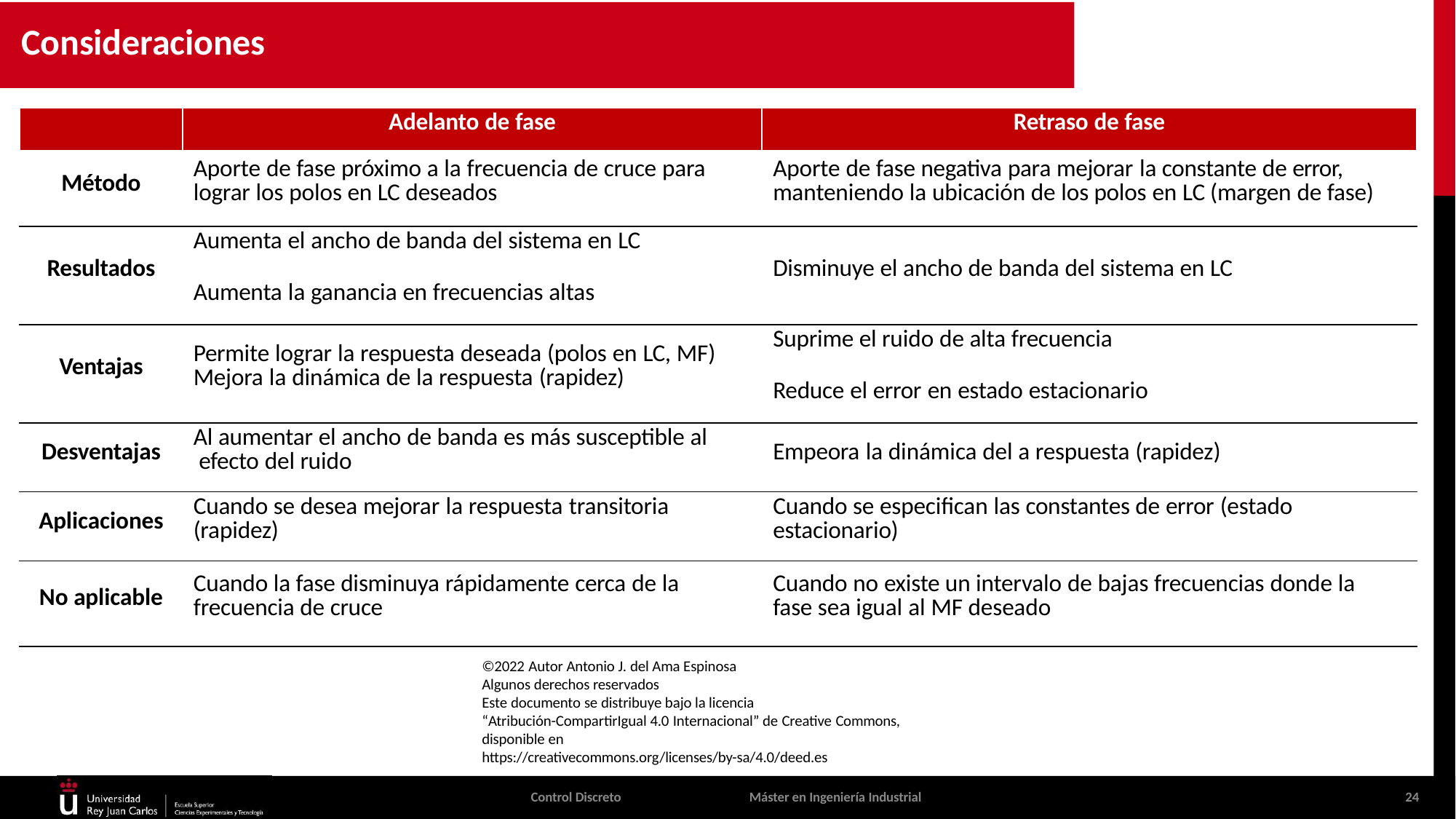

# Consideraciones
|  | Adelanto de fase | Retraso de fase |
| --- | --- | --- |
| Método | Aporte de fase próximo a la frecuencia de cruce para lograr los polos en LC deseados | Aporte de fase negativa para mejorar la constante de error, manteniendo la ubicación de los polos en LC (margen de fase) |
| Resultados | Aumenta el ancho de banda del sistema en LC Aumenta la ganancia en frecuencias altas | Disminuye el ancho de banda del sistema en LC |
| Ventajas | Permite lograr la respuesta deseada (polos en LC, MF) Mejora la dinámica de la respuesta (rapidez) | Suprime el ruido de alta frecuencia Reduce el error en estado estacionario |
| Desventajas | Al aumentar el ancho de banda es más susceptible al efecto del ruido | Empeora la dinámica del a respuesta (rapidez) |
| Aplicaciones | Cuando se desea mejorar la respuesta transitoria (rapidez) | Cuando se especifican las constantes de error (estado estacionario) |
| No aplicable | Cuando la fase disminuya rápidamente cerca de la frecuencia de cruce | Cuando no existe un intervalo de bajas frecuencias donde la fase sea igual al MF deseado |
©2022 Autor Antonio J. del Ama Espinosa
Algunos derechos reservados
Este documento se distribuye bajo la licencia
“Atribución-CompartirIgual 4.0 Internacional” de Creative Commons,  disponible en
https://creativecommons.org/licenses/by-sa/4.0/deed.es
Control Discreto
Máster en Ingeniería Industrial
24